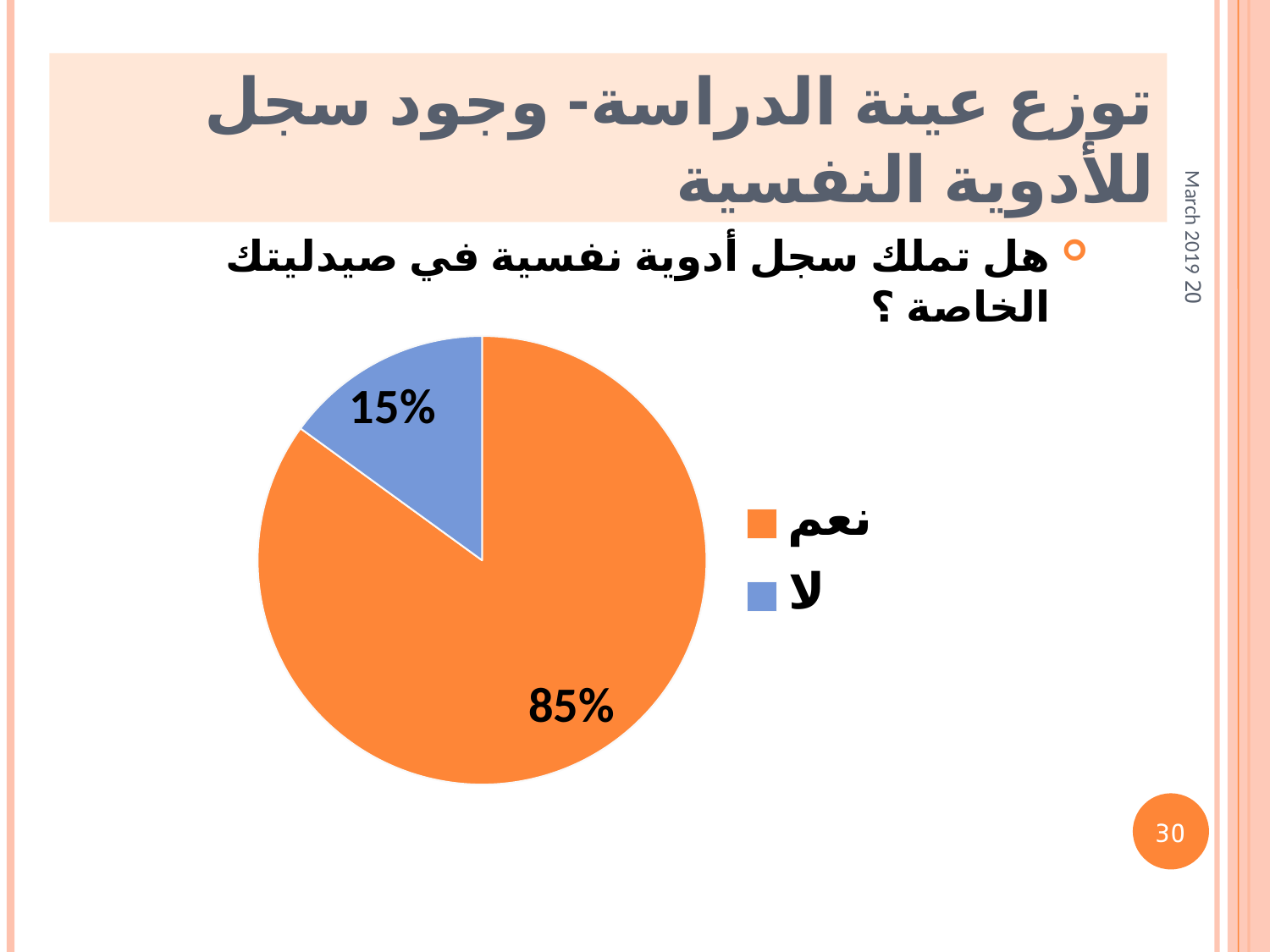

توزع عينة الدراسة- وجود سجل للأدوية النفسية
20 March 2019
هل تملك سجل أدوية نفسية في صيدليتك الخاصة ؟

### Chart

| Category | المبيعات |
|---|---|
| نعم | 0.8500000000000006 |
| لا | 0.15000000000000024 |
30